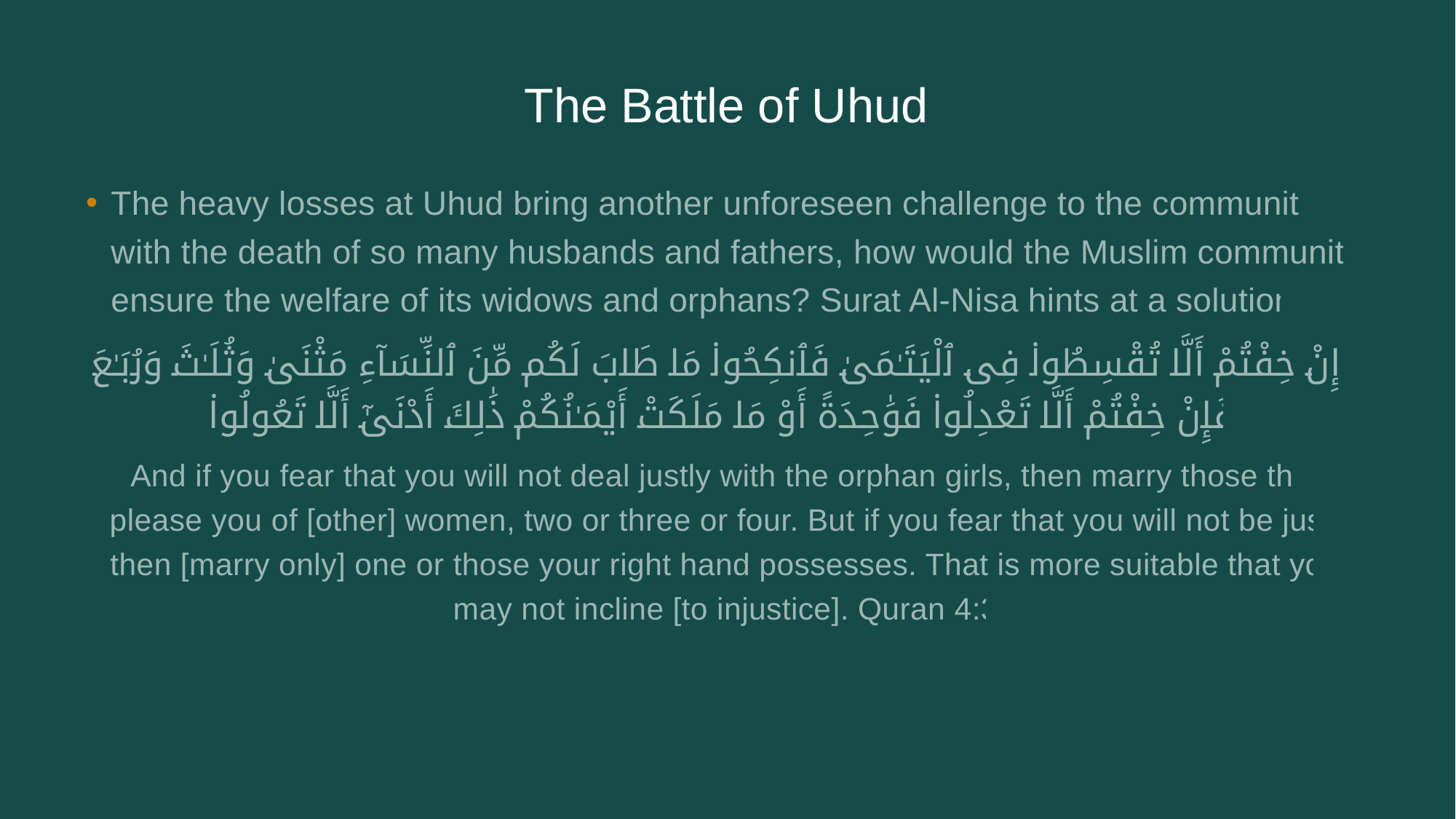

# The Battle of Uhud
The heavy losses at Uhud bring another unforeseen challenge to the community with the death of so many husbands and fathers, how would the Muslim community ensure the welfare of its widows and orphans? Surat Al-Nisa hints at a solution:
وَإِنْ خِفْتُمْ أَلَّا تُقْسِطُوا۟ فِى ٱلْيَتَـٰمَىٰ فَٱنكِحُوا۟ مَا طَابَ لَكُم مِّنَ ٱلنِّسَآءِ مَثْنَىٰ وَثُلَـٰثَ وَرُبَـٰعَ فَإِنْ خِفْتُمْ أَلَّا تَعْدِلُوا۟ فَوَٰحِدَةً أَوْ مَا مَلَكَتْ أَيْمَـٰنُكُمْ ذَٰلِكَ أَدْنَىٰٓ أَلَّا تَعُولُوا۟
And if you fear that you will not deal justly with the orphan girls, then marry those that please you of [other] women, two or three or four. But if you fear that you will not be just, then [marry only] one or those your right hand possesses. That is more suitable that you may not incline [to injustice]. Quran 4:3